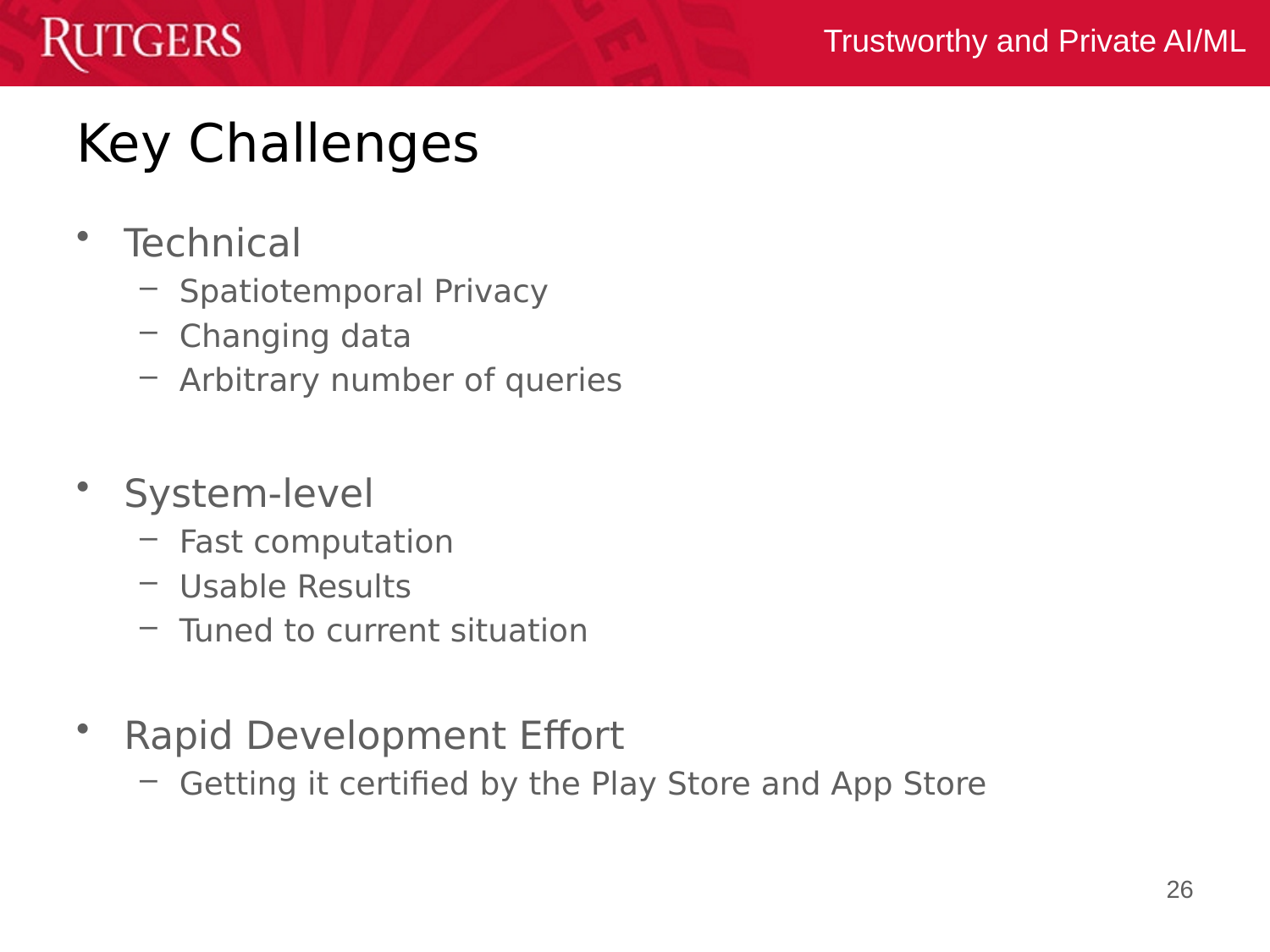

# Key Challenges
Technical
Spatiotemporal Privacy
Changing data
Arbitrary number of queries

System-level
Fast computation
Usable Results
Tuned to current situation

Rapid Development Effort
Getting it certified by the Play Store and App Store
26